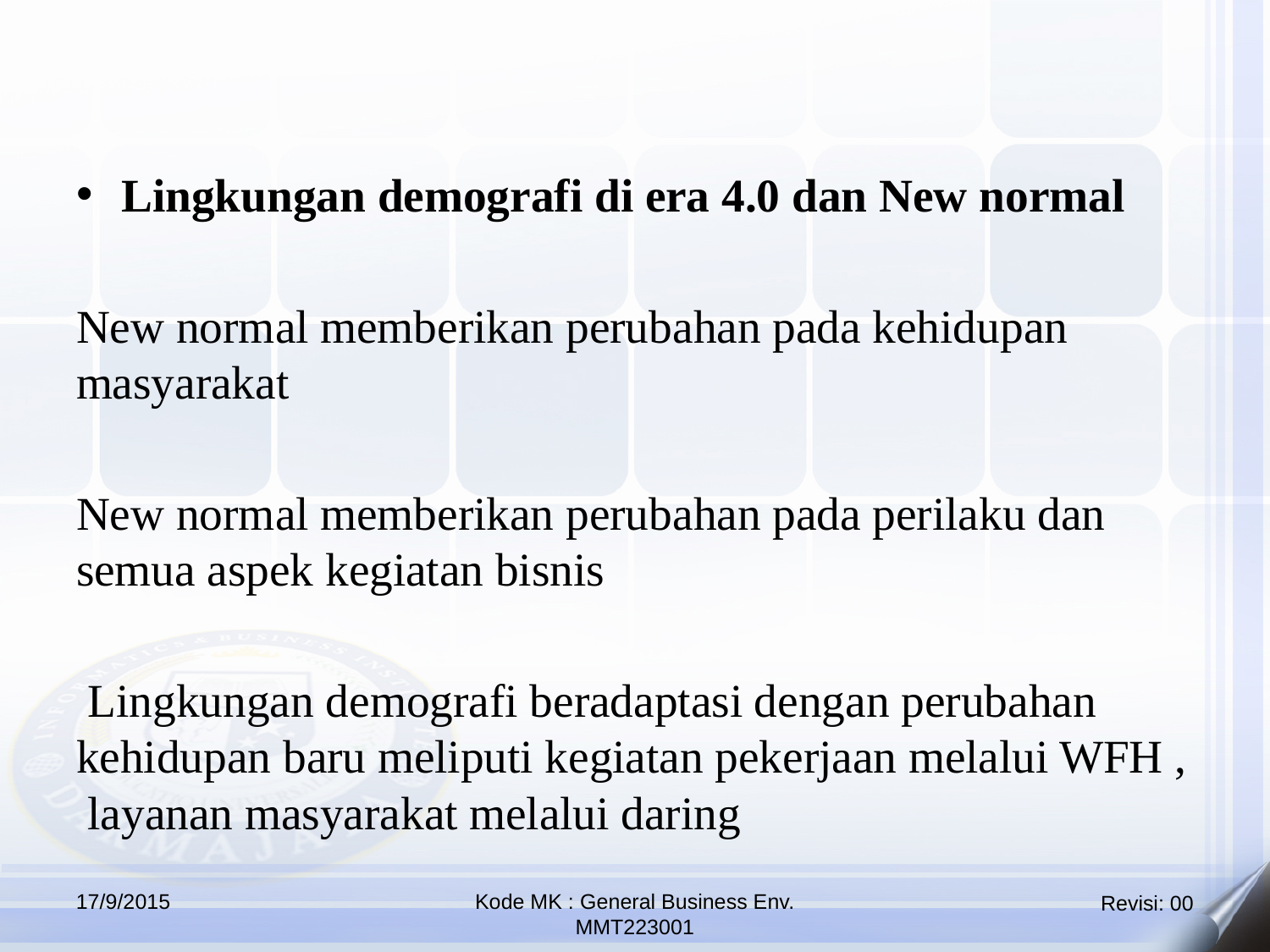

Lingkungan demografi di era 4.0 dan New normal

New normal memberikan perubahan pada kehidupan masyarakat

New normal memberikan perubahan pada perilaku dan   semua aspek kegiatan bisnis

 Lingkungan demografi beradaptasi dengan perubahan kehidupan baru meliputi kegiatan pekerjaan melalui WFH ,  layanan masyarakat melalui daring
17/9/2015
Kode MK : General Business Env.
MMT223001